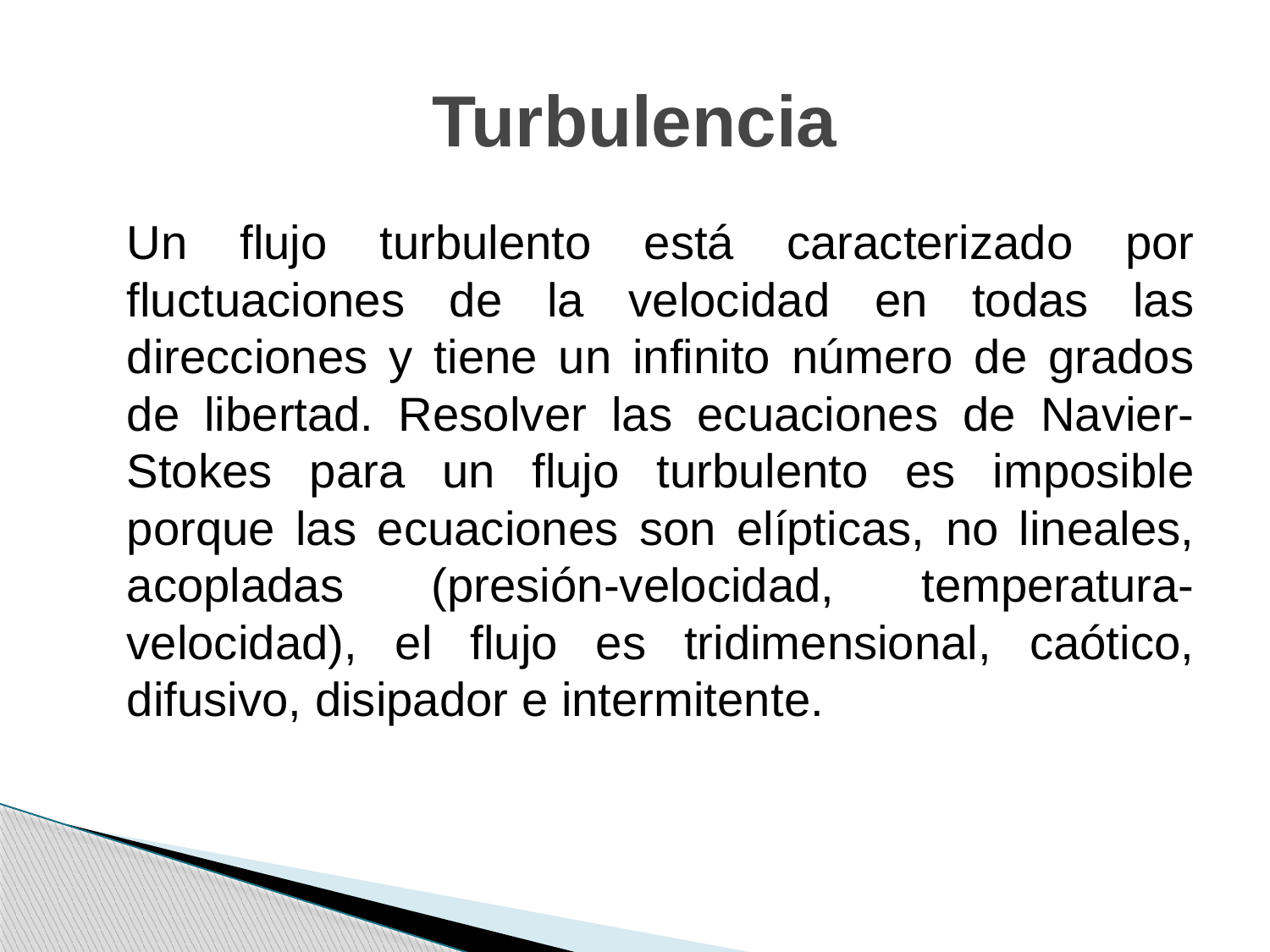

# Turbulencia
	Un flujo turbulento está caracterizado por fluctuaciones de la velocidad en todas las direcciones y tiene un infinito número de grados de libertad. Resolver las ecuaciones de Navier-Stokes para un flujo turbulento es imposible porque las ecuaciones son elípticas, no lineales, acopladas (presión-velocidad, temperatura-velocidad), el flujo es tridimensional, caótico, difusivo, disipador e intermitente.